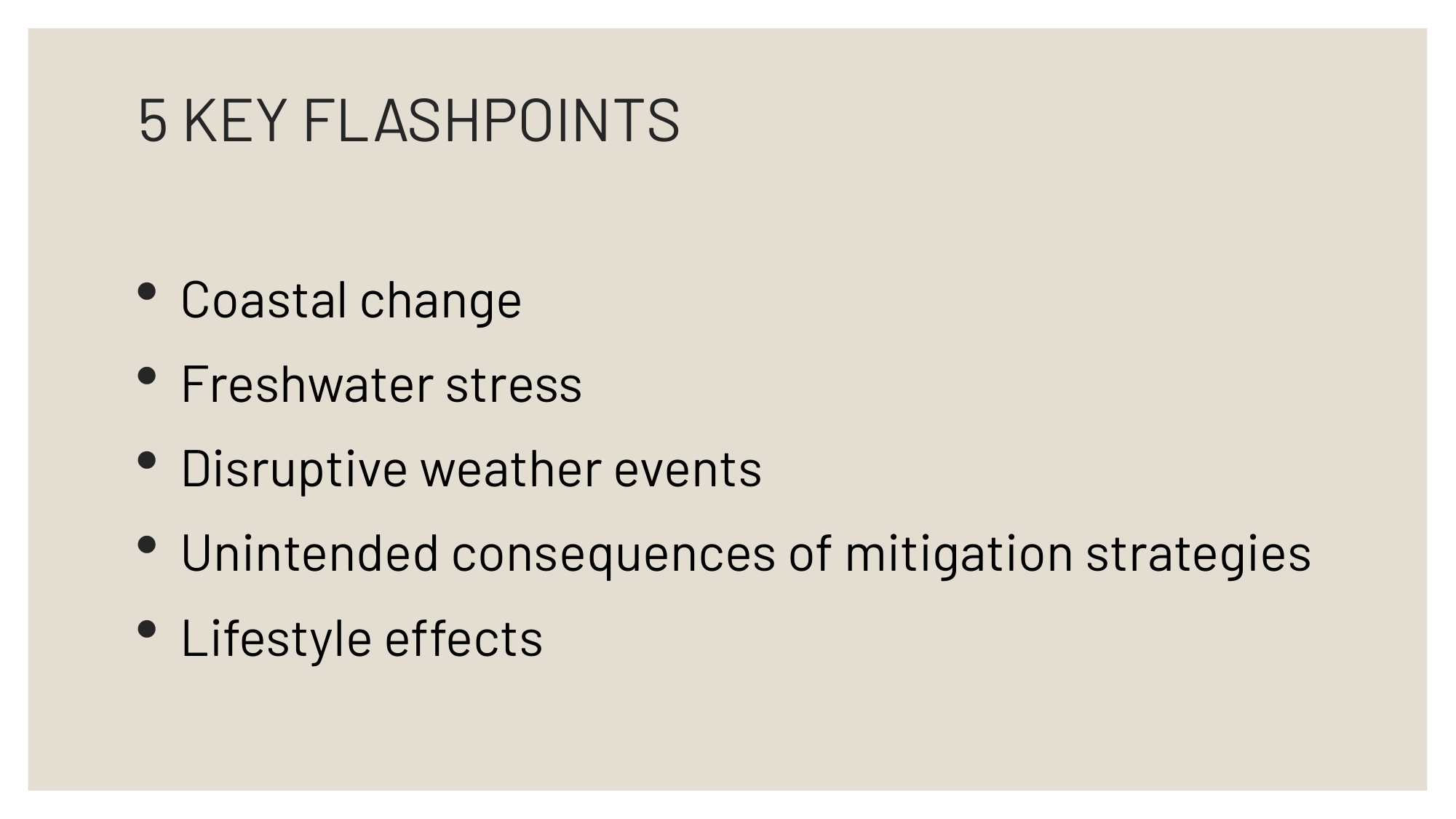

# 5 KEY FLASHPOINTS
Coastal change
Freshwater stress
Disruptive weather events
Unintended consequences of mitigation strategies
Lifestyle effects